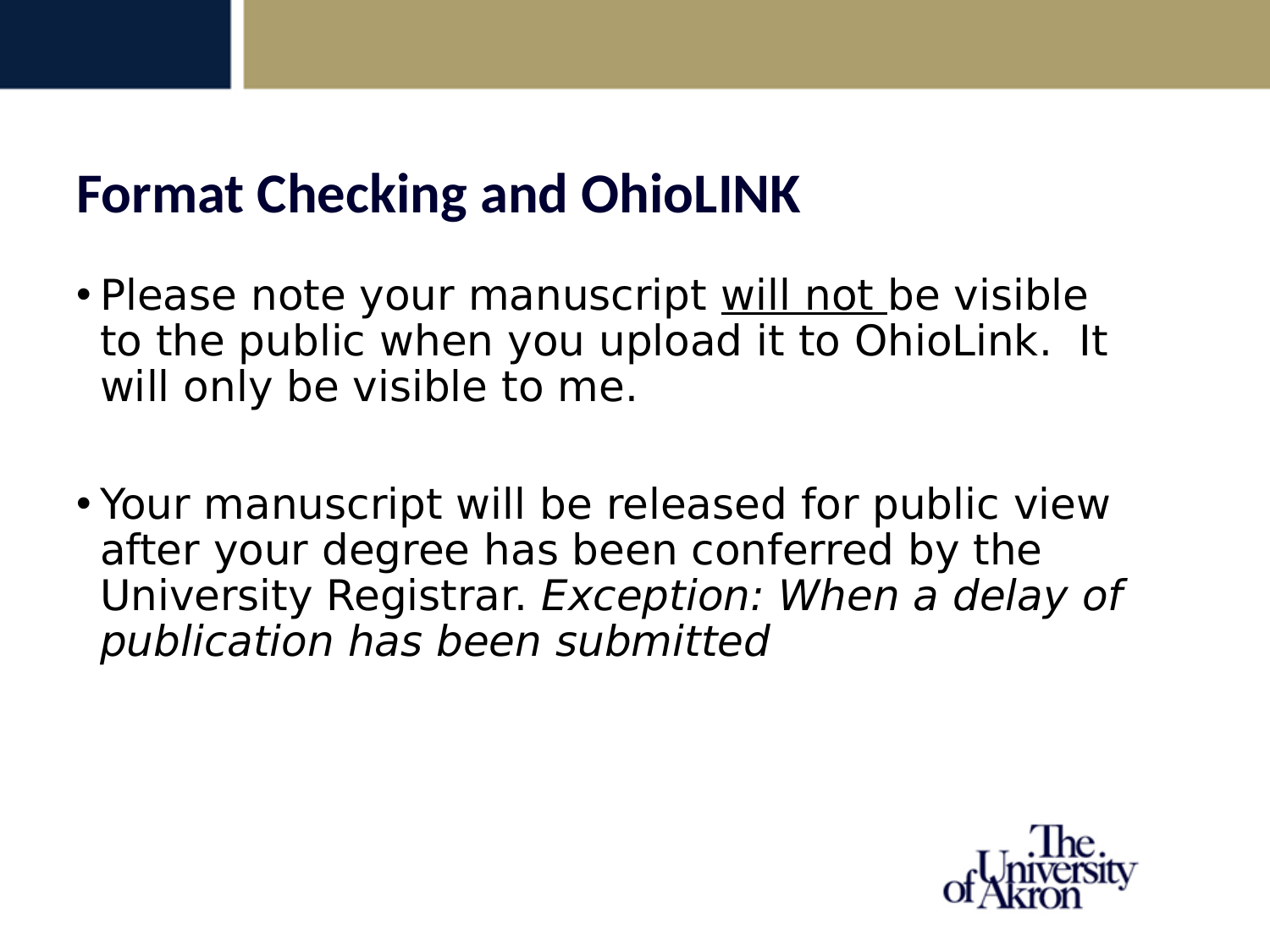

Format Checking and OhioLINK
Please note your manuscript will not be visible to the public when you upload it to OhioLink.  It will only be visible to me.

Your manuscript will be released for public view after your degree has been conferred by the University Registrar. Exception: When a delay of publication has been submitted